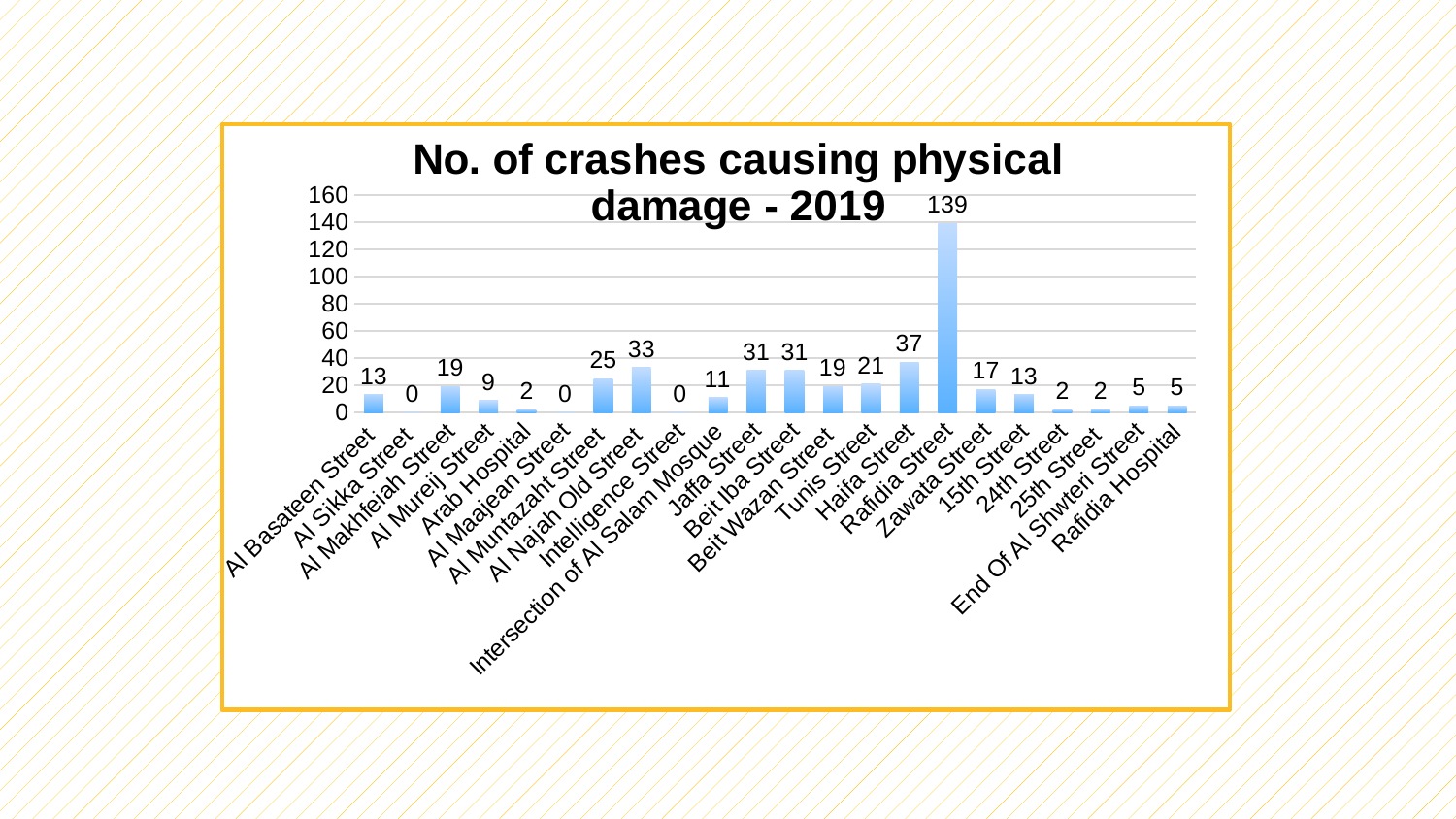

### Chart: No. of crashes causing physical damage - 2019

| Category | No. Of Accidants Causing Physical Damage |
|---|---|
| Al Basateen Street  | 13.0 |
| Al Sikka Street  | 0.0 |
| Al Makhfeiah Street | 19.0 |
| Al Mureij Street | 9.0 |
| Arab Hospital | 2.0 |
| Al Maajean Street | 0.0 |
| Al Muntazaht Street  | 25.0 |
| Al Najah Old Street  | 33.0 |
| Intelligence Street | 0.0 |
| Intersection of Al Salam Mosque | 11.0 |
| Jaffa Street | 31.0 |
| Beit Iba Street | 31.0 |
| Beit Wazan Street  | 19.0 |
| Tunis Street | 21.0 |
| Haifa Street | 37.0 |
| Rafidia Street | 139.0 |
| Zawata Street | 17.0 |
| 15th Street | 13.0 |
| 24th Street | 2.0 |
| 25th Street  | 2.0 |
| End Of Al Shwteri Street | 5.0 |
| Rafidia Hospital | 5.0 |